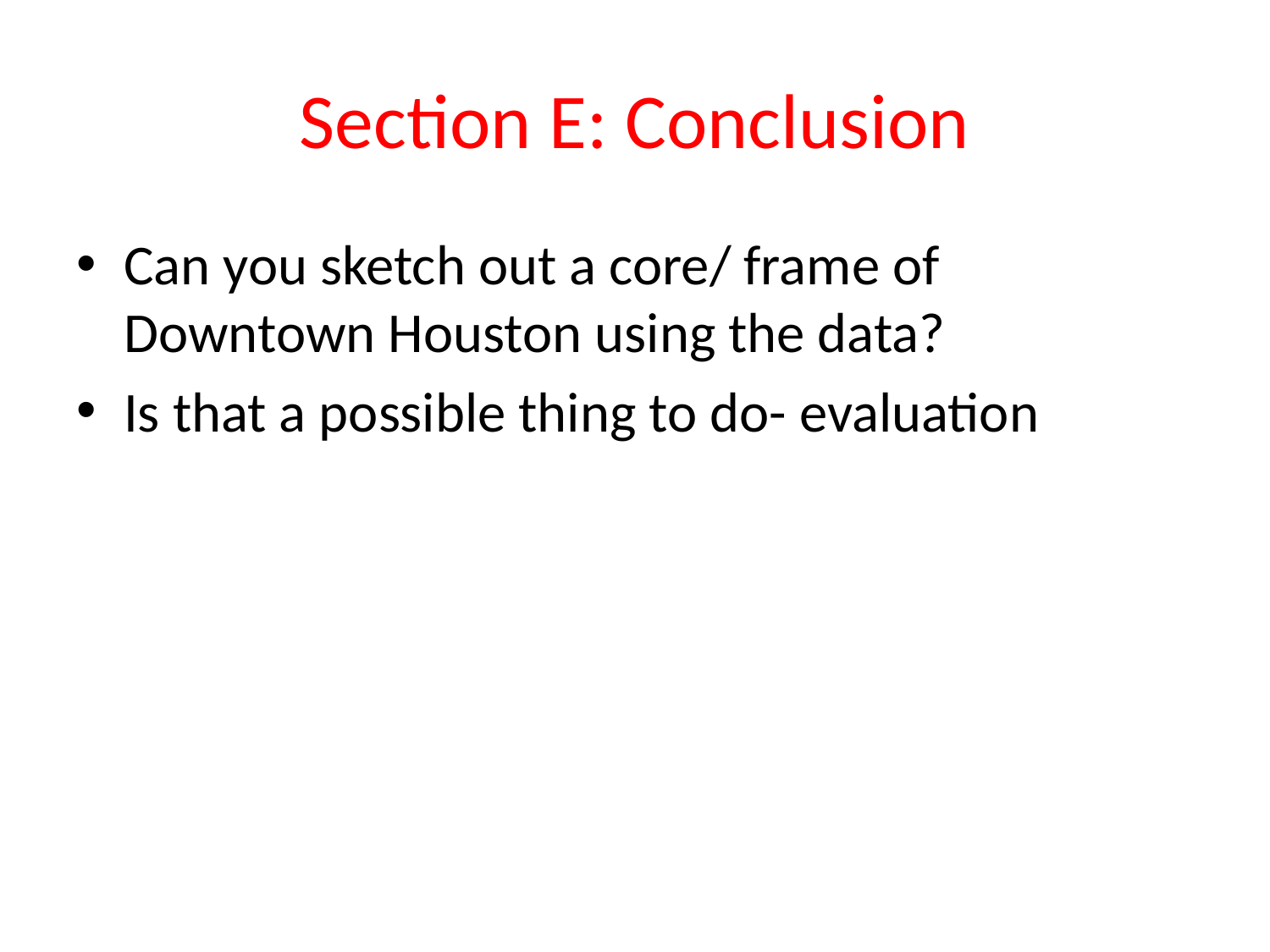

# Section E: Conclusion
Can you sketch out a core/ frame of Downtown Houston using the data?
Is that a possible thing to do- evaluation